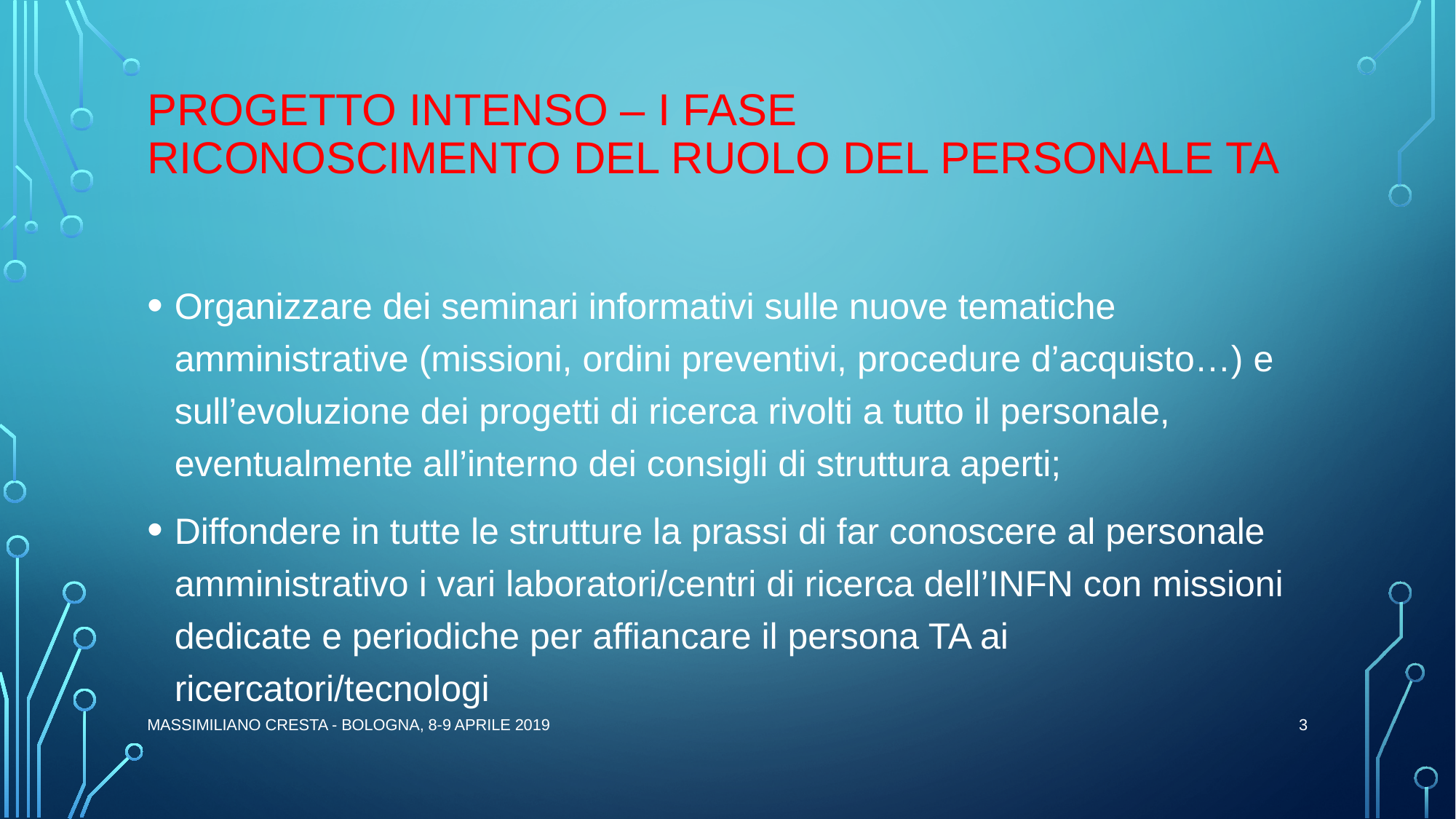

# PROGETTO INTENSO – I FASE Riconoscimento del ruolo del personale TA
Organizzare dei seminari informativi sulle nuove tematiche amministrative (missioni, ordini preventivi, procedure d’acquisto…) e sull’evoluzione dei progetti di ricerca rivolti a tutto il personale, eventualmente all’interno dei consigli di struttura aperti;
Diffondere in tutte le strutture la prassi di far conoscere al personale amministrativo i vari laboratori/centri di ricerca dell’INFN con missioni dedicate e periodiche per affiancare il persona TA ai ricercatori/tecnologi
3
Massimiliano CRESTA - BOLOGNA, 8-9 APRILE 2019